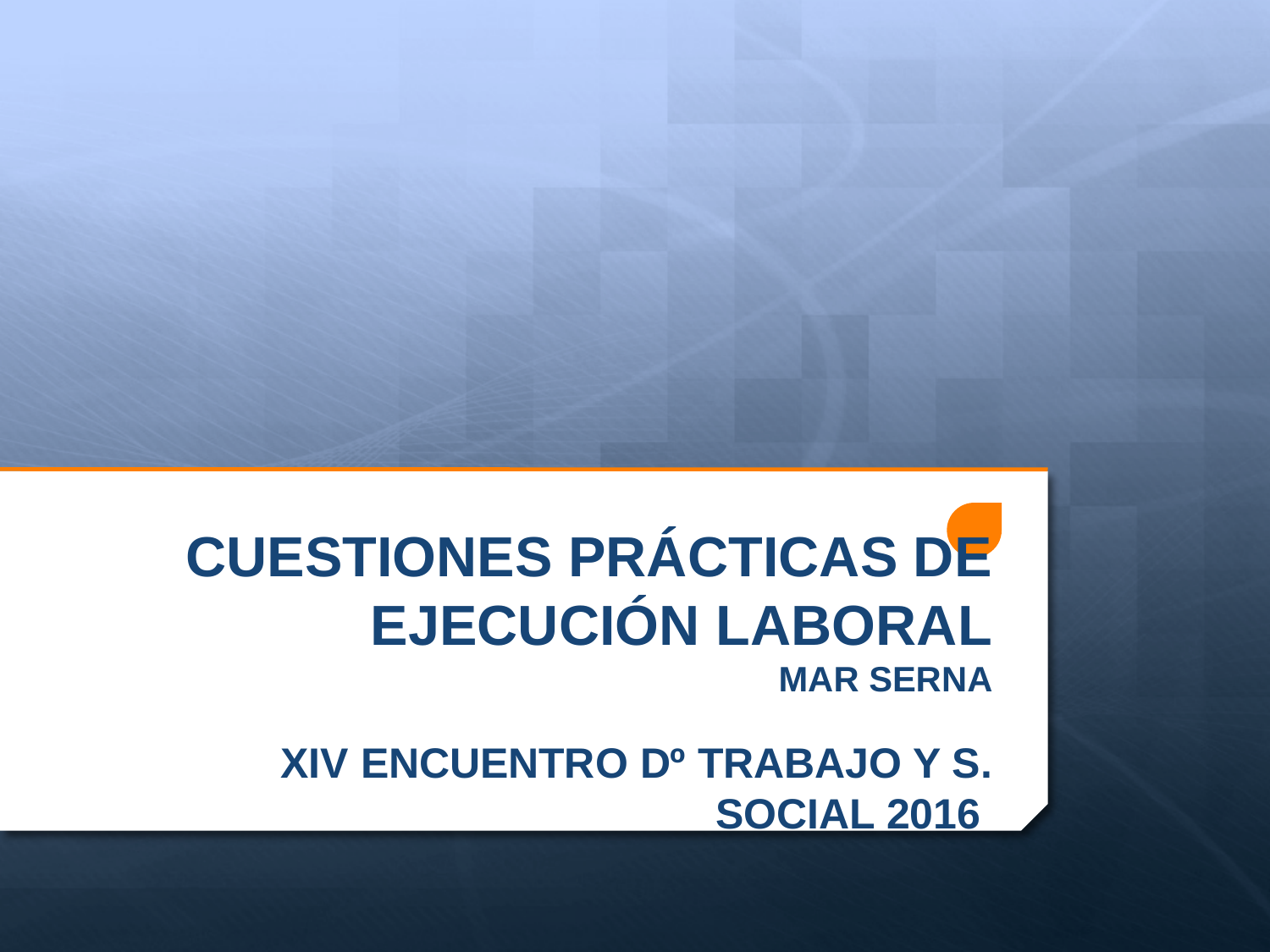

# CUESTIONES PRÁCTICAS DE EJECUCIÓN LABORAL MAR SERNA
XIV ENCUENTRO Dº TRABAJO Y S. SOCIAL 2016